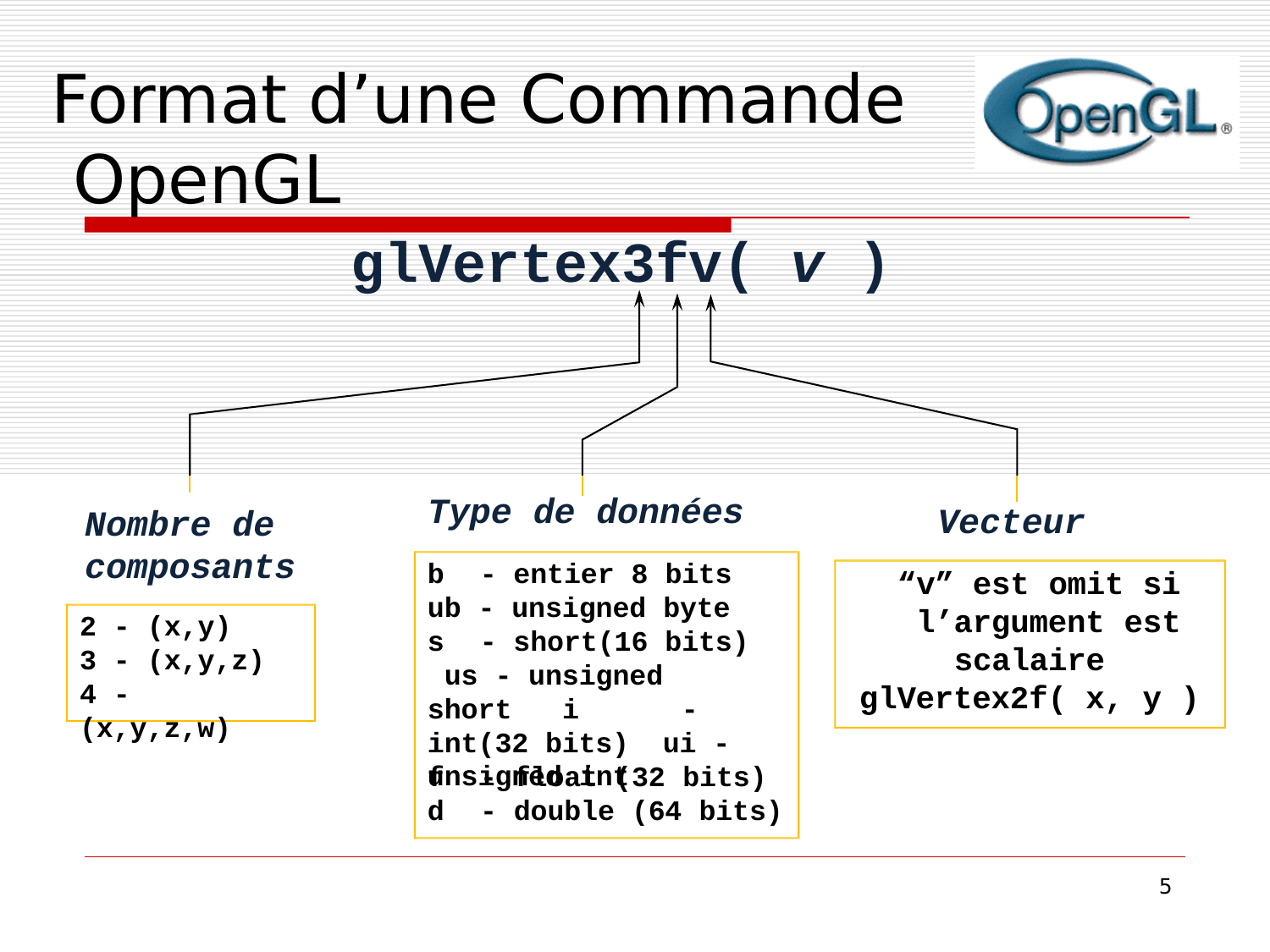

# Format d’une Commande  OpenGL

glVertex3fv( v )

Type de données
b	- entier 8 bits  ub - unsigned byte  s	- short(16 bits)  us - unsigned short   i	- int(32 bits)  ui - unsigned int
Vecteur
“v” est omit si  l’argument est
scalaire  glVertex2f( x, y )
Nombre de  composants
2 - (x,y)
3 - (x,y,z)
4 - (x,y,z,w)

f	- float (32 bits)  d	- double (64 bits)

5